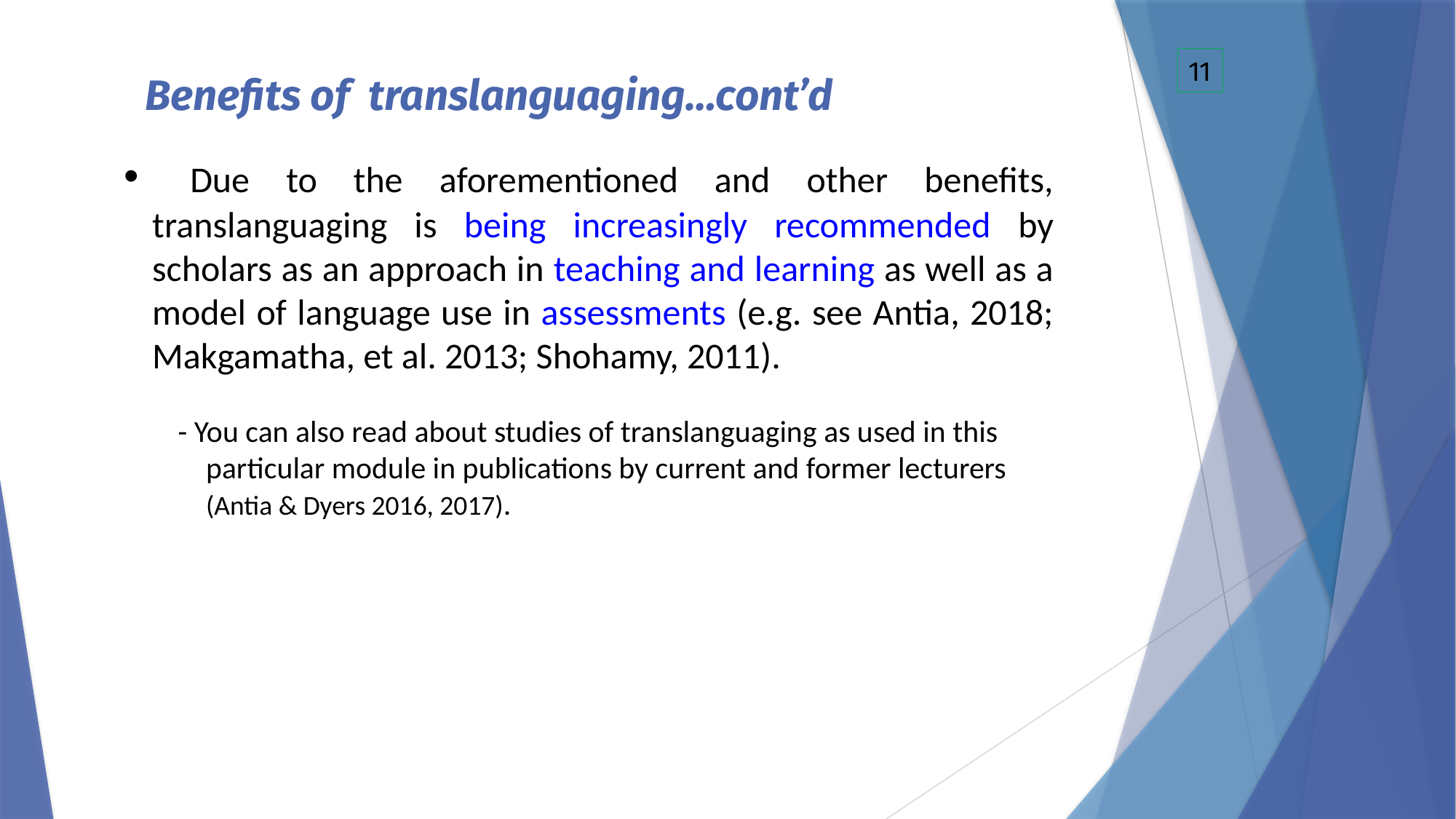

11
# Benefits of  translanguaging…cont’d

 Due to the aforementioned and other benefits, translanguaging is being increasingly recommended by scholars as an approach in teaching and learning as well as a model of language use in assessments (e.g. see Antia, 2018; Makgamatha, et al. 2013; Shohamy, 2011).

- You can also read about studies of translanguaging as used in this particular module in publications by current and former lecturers (Antia & Dyers 2016, 2017).